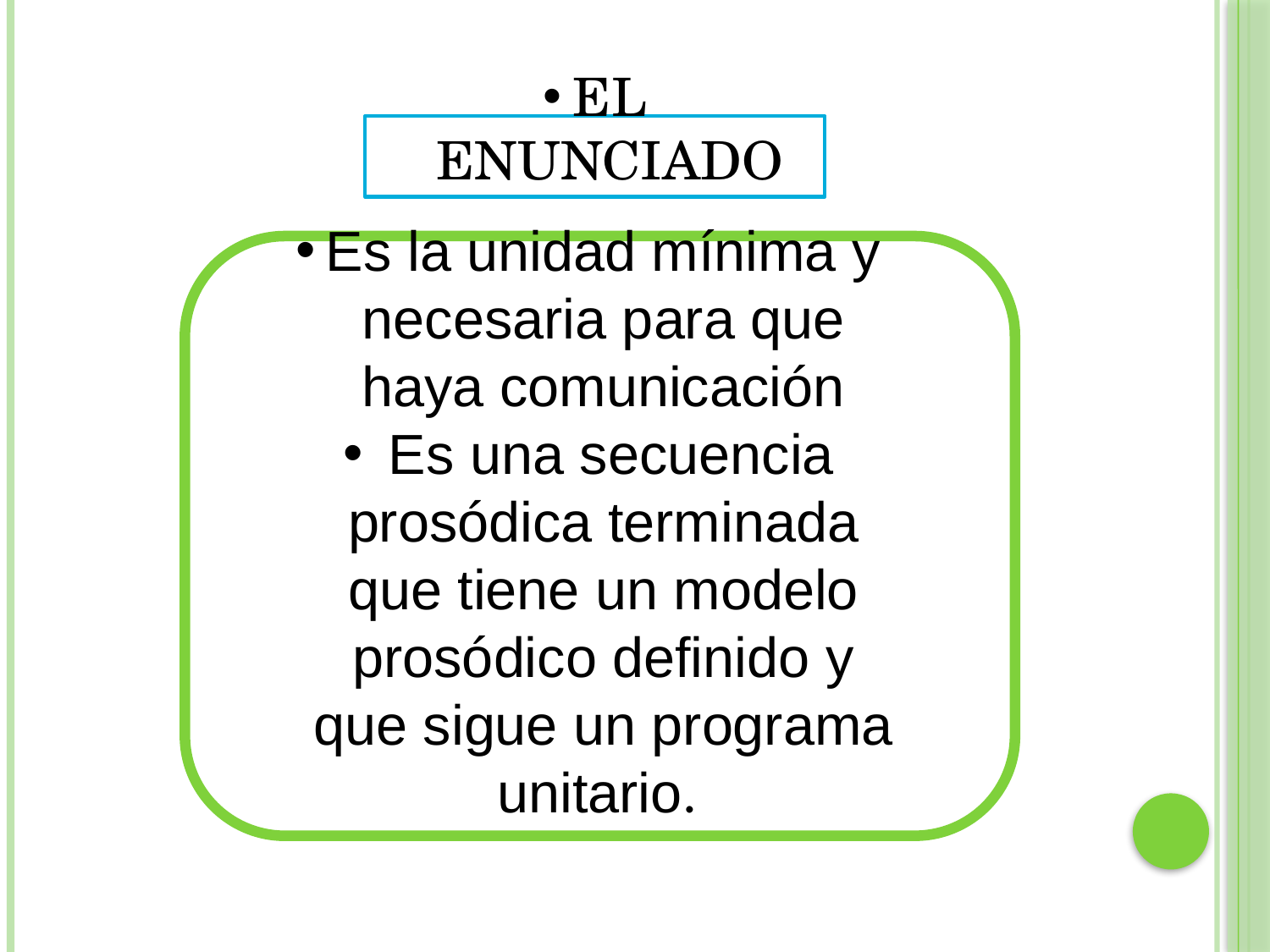

# El enunciado

Es la unidad mínima y necesaria para que haya comunicación
 Es una secuencia prosódica terminada que tiene un modelo prosódico definido y que sigue un programa unitario.